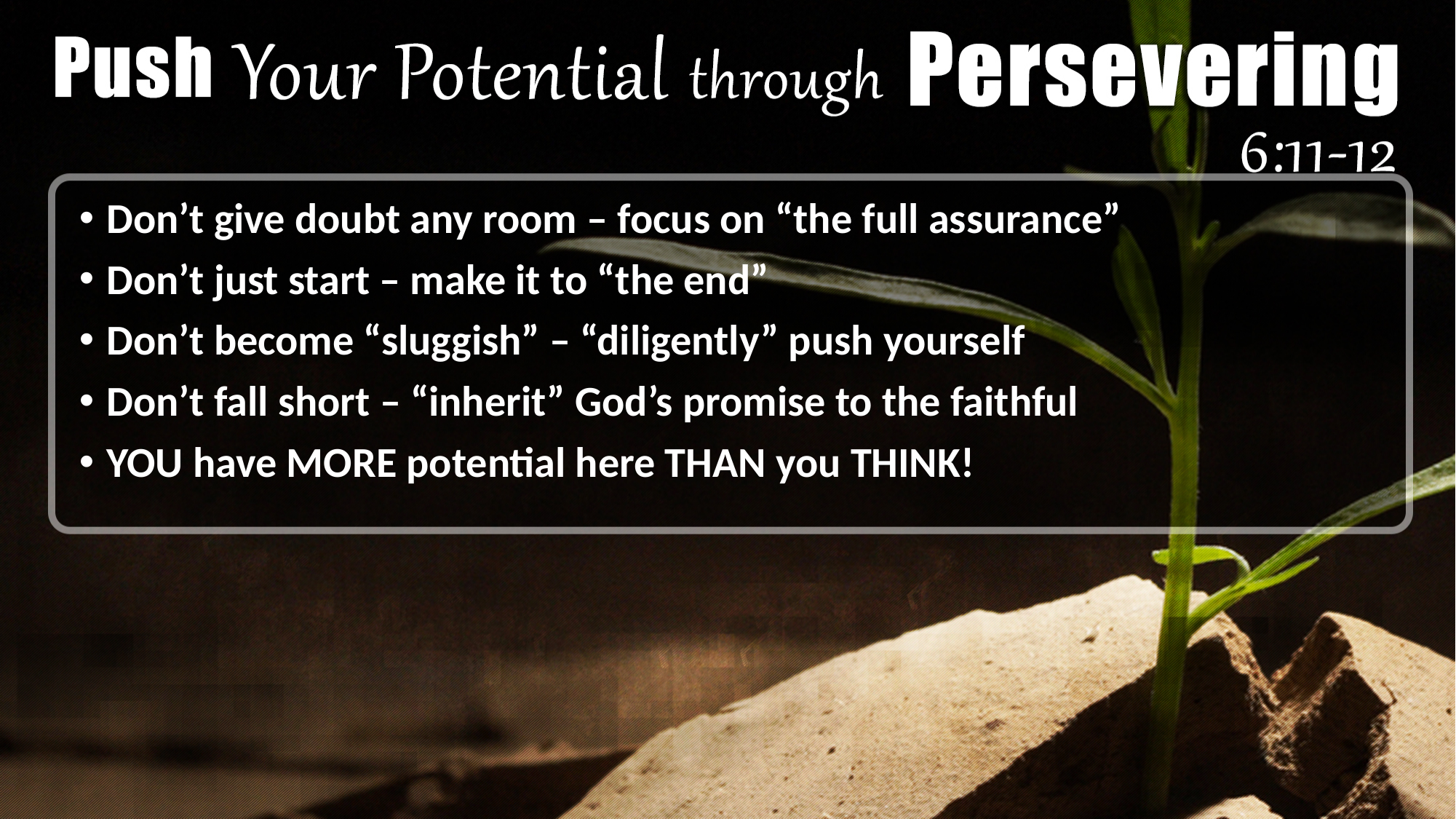

Don’t give doubt any room – focus on “the full assurance”
Don’t just start – make it to “the end”
Don’t become “sluggish” – “diligently” push yourself
Don’t fall short – “inherit” God’s promise to the faithful
YOU have MORE potential here THAN you THINK!